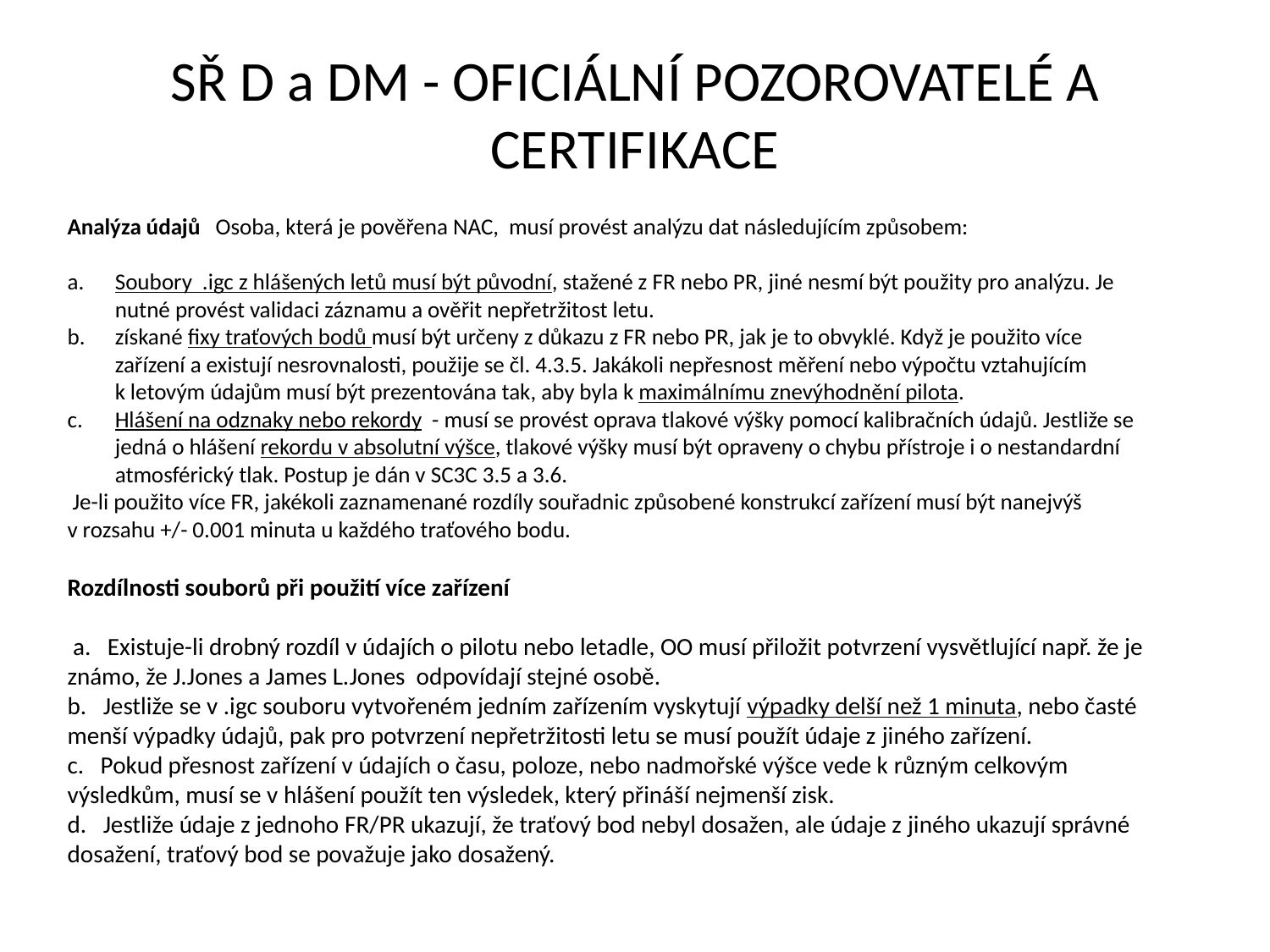

# SŘ D a DM - OFICIÁLNÍ POZOROVATELÉ A CERTIFIKACE
Analýza údajů   Osoba, která je pověřena NAC,  musí provést analýzu dat následujícím způsobem:

Soubory  .igc z hlášených letů musí být původní, stažené z FR nebo PR, jiné nesmí být použity pro analýzu. Je nutné provést validaci záznamu a ověřit nepřetržitost letu.
získané fixy traťových bodů musí být určeny z důkazu z FR nebo PR, jak je to obvyklé. Když je použito více  zařízení a existují nesrovnalosti, použije se čl. 4.3.5. Jakákoli nepřesnost měření nebo výpočtu vztahujícím k letovým údajům musí být prezentována tak, aby byla k maximálnímu znevýhodnění pilota.
Hlášení na odznaky nebo rekordy  - musí se provést oprava tlakové výšky pomocí kalibračních údajů. Jestliže se jedná o hlášení rekordu v absolutní výšce, tlakové výšky musí být opraveny o chybu přístroje i o nestandardní atmosférický tlak. Postup je dán v SC3C 3.5 a 3.6.
 Je-li použito více FR, jakékoli zaznamenané rozdíly souřadnic způsobené konstrukcí zařízení musí být nanejvýš v rozsahu +/- 0.001 minuta u každého traťového bodu.

Rozdílnosti souborů při použití více zařízení

 a.   Existuje-li drobný rozdíl v údajích o pilotu nebo letadle, OO musí přiložit potvrzení vysvětlující např. že je známo, že J.Jones a James L.Jones  odpovídají stejné osobě.
b.   Jestliže se v .igc souboru vytvořeném jedním zařízením vyskytují výpadky delší než 1 minuta, nebo časté menší výpadky údajů, pak pro potvrzení nepřetržitosti letu se musí použít údaje z jiného zařízení.
c.   Pokud přesnost zařízení v údajích o času, poloze, nebo nadmořské výšce vede k různým celkovým výsledkům, musí se v hlášení použít ten výsledek, který přináší nejmenší zisk.
d.   Jestliže údaje z jednoho FR/PR ukazují, že traťový bod nebyl dosažen, ale údaje z jiného ukazují správné dosažení, traťový bod se považuje jako dosažený.